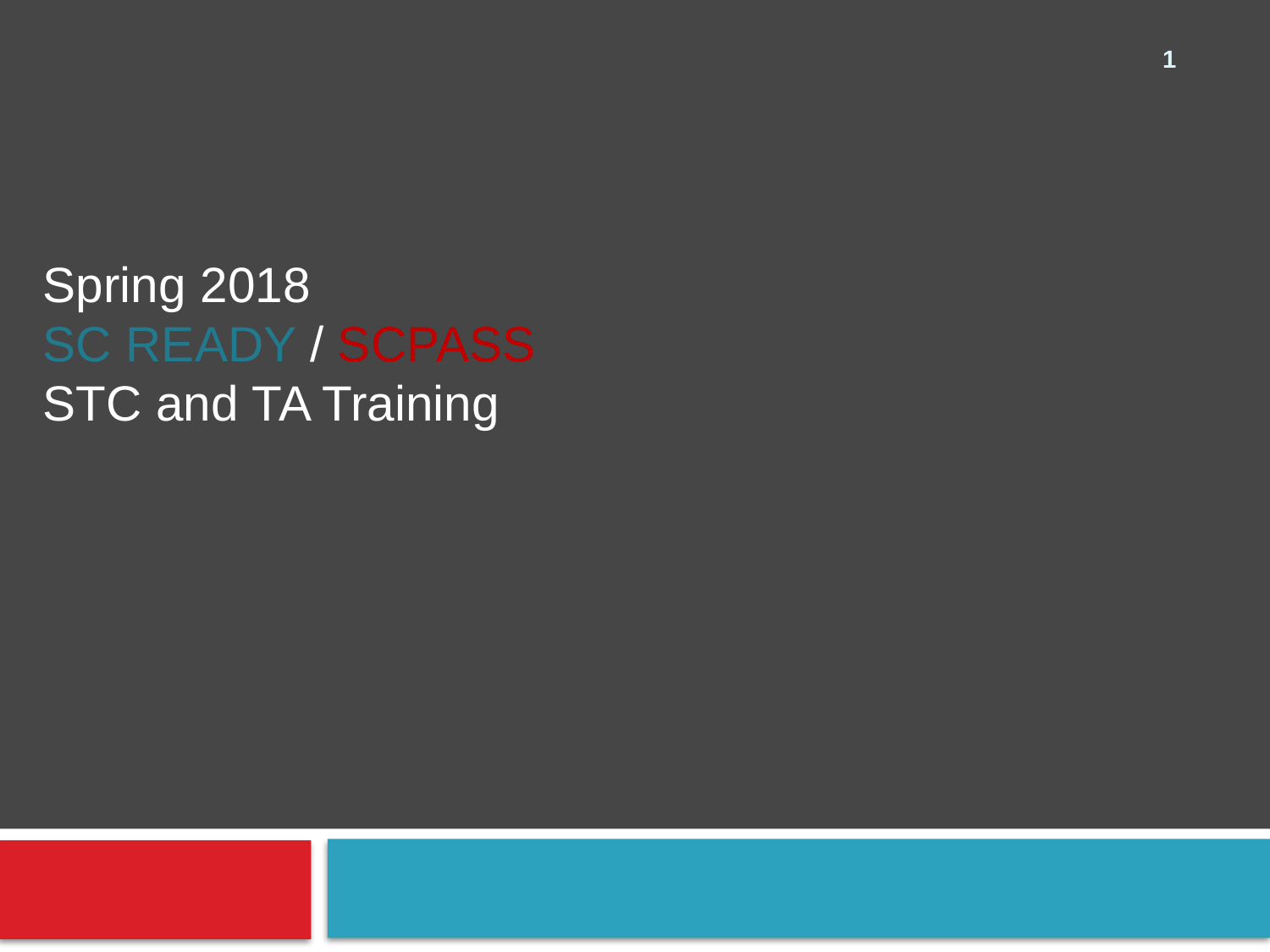

1
# Spring 2018 SC READY / SCPASS STC and TA Training